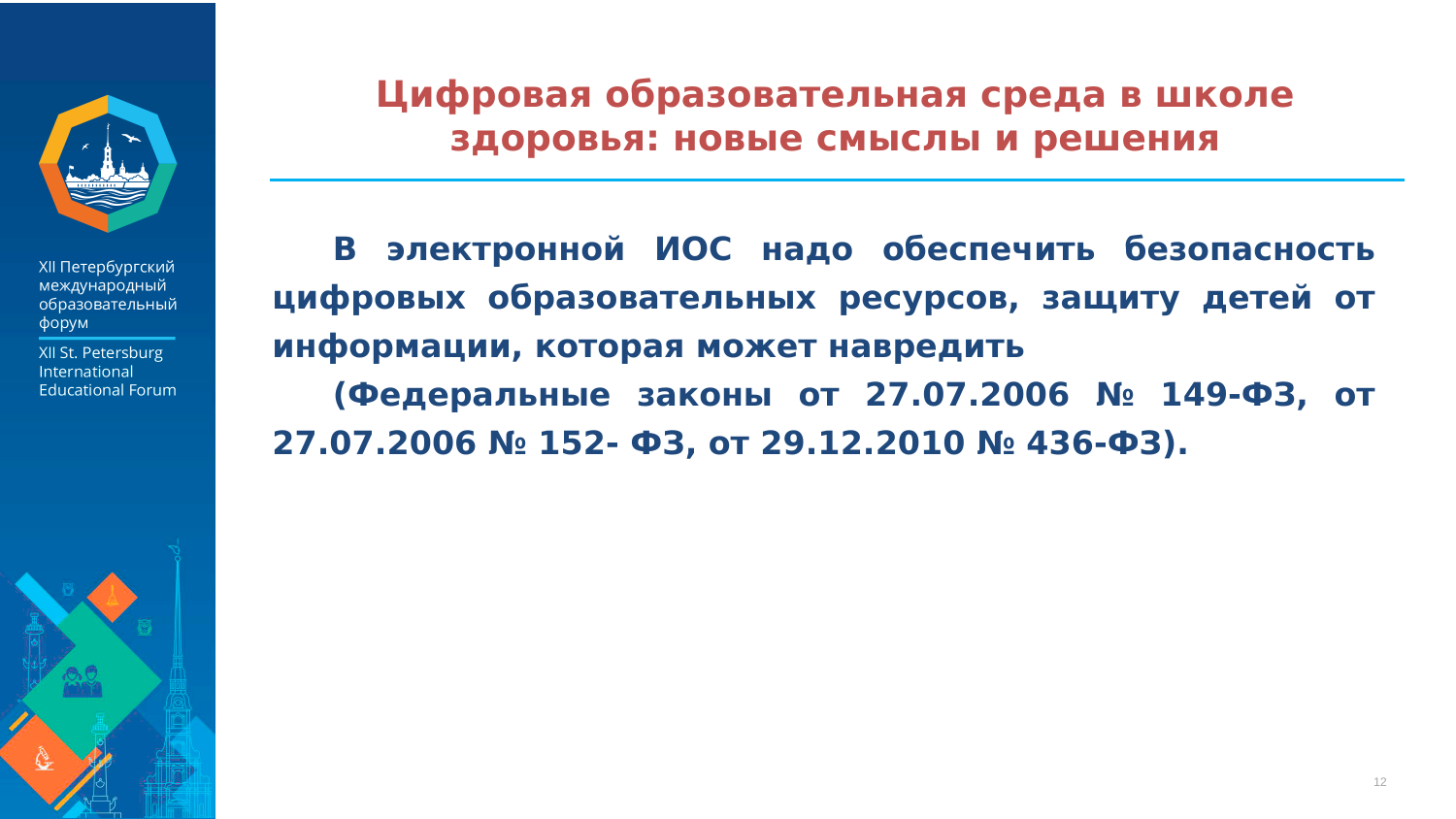

# Цифровая образовательная среда в школе здоровья: новые смыслы и решения
В электронной ИОС надо обеспечить безопасность цифровых образовательных ресурсов, защиту детей от информации, которая может навредить
(Федеральные законы от 27.07.2006 № 149-ФЗ, от 27.07.2006 № 152- ФЗ, от 29.12.2010 № 436-ФЗ).

12